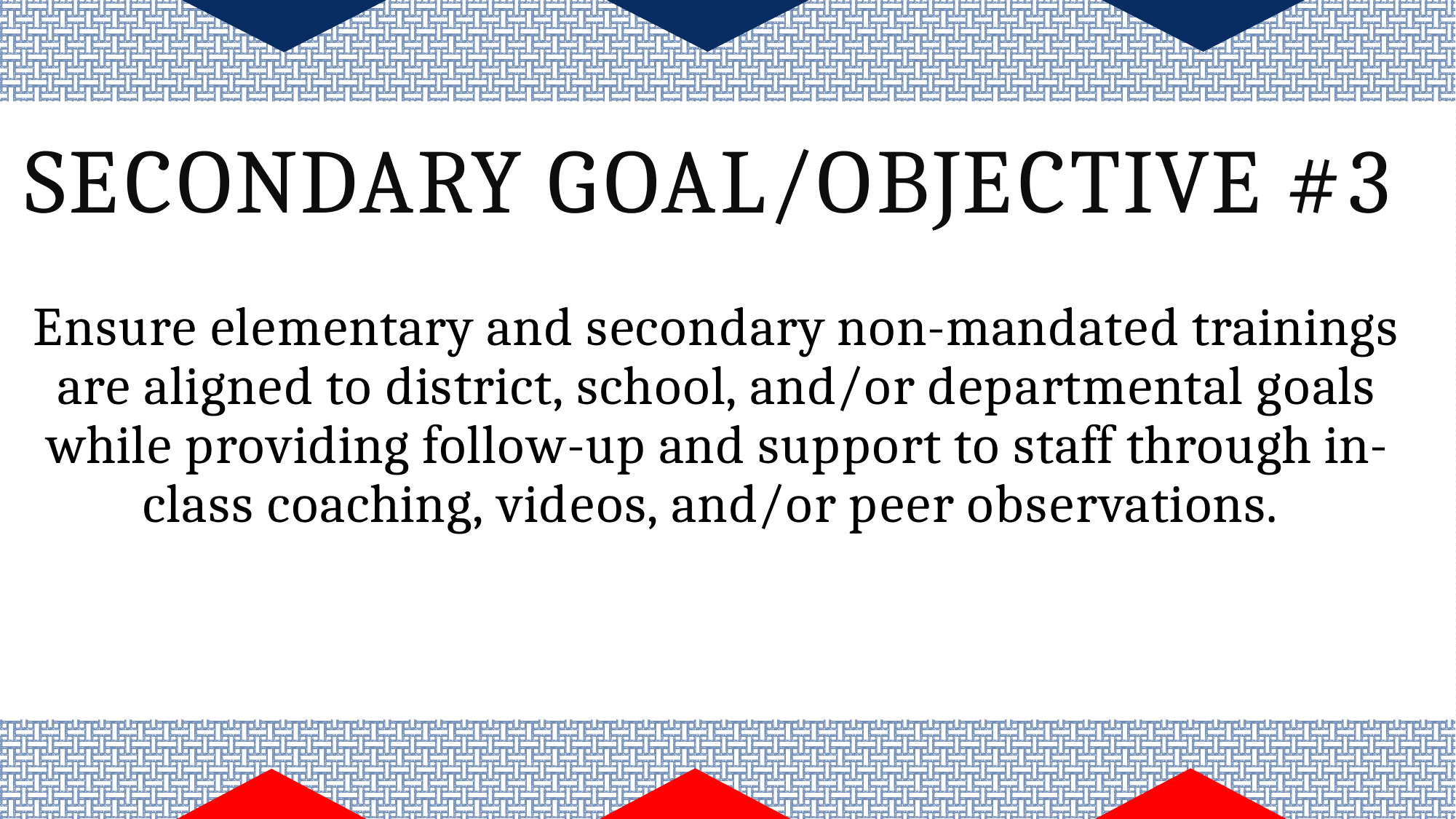

# Secondary goal/Objective #3

Ensure elementary and secondary non-mandated trainings are aligned to district, school, and/or departmental goals while providing follow-up and support to staff through in-class coaching, videos, and/or peer observations.